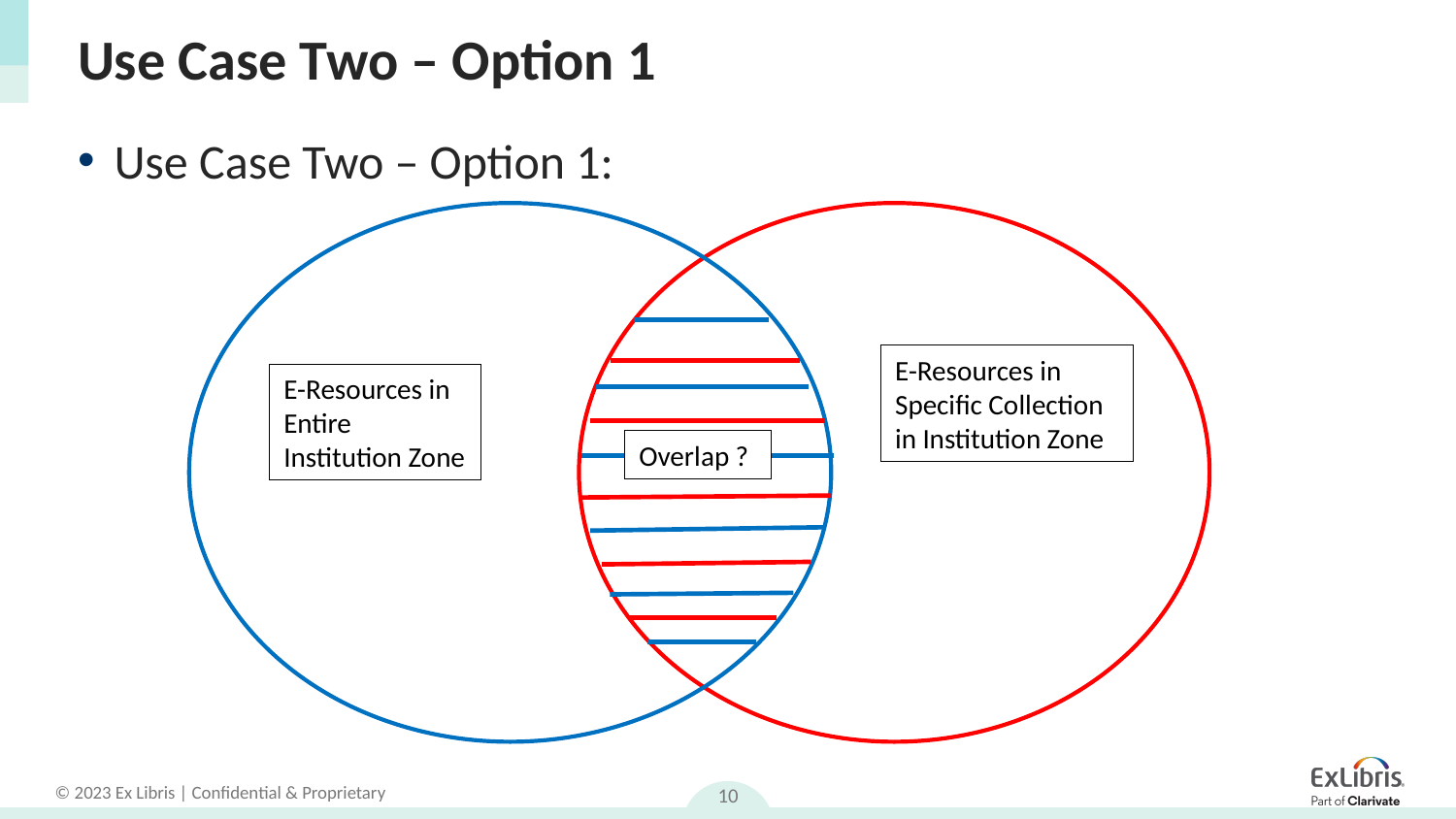

# Use Case Two – Option 1
Use Case Two – Option 1:

E-Resources in Specific Collection in Institution Zone
E-Resources in Entire Institution Zone
Overlap ?
10